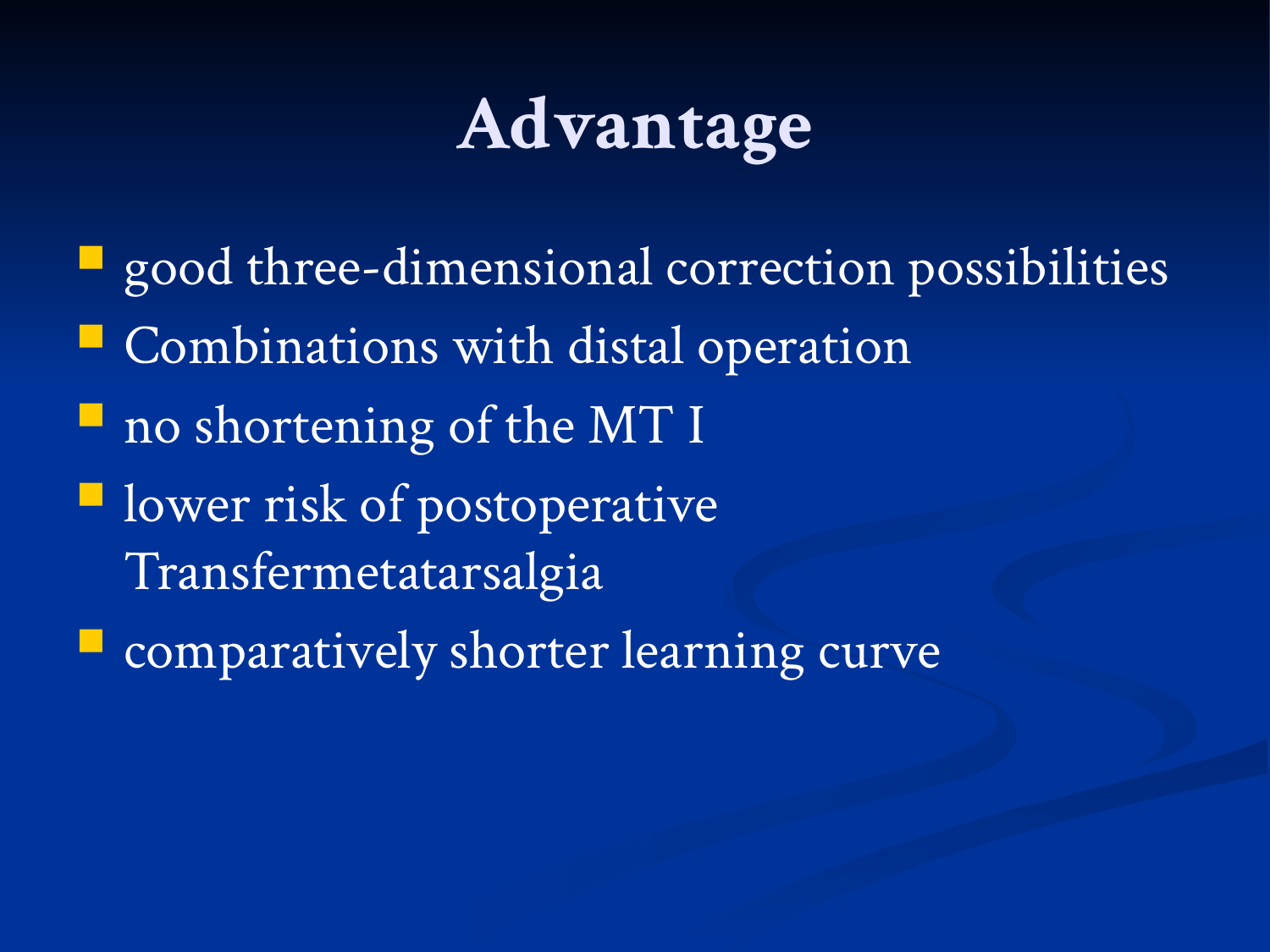

# Advantage
good three-dimensional correction possibilities
Combinations with distal operation
no shortening of the MT I
lower risk of postoperative Transfermetatarsalgia
comparatively shorter learning curve